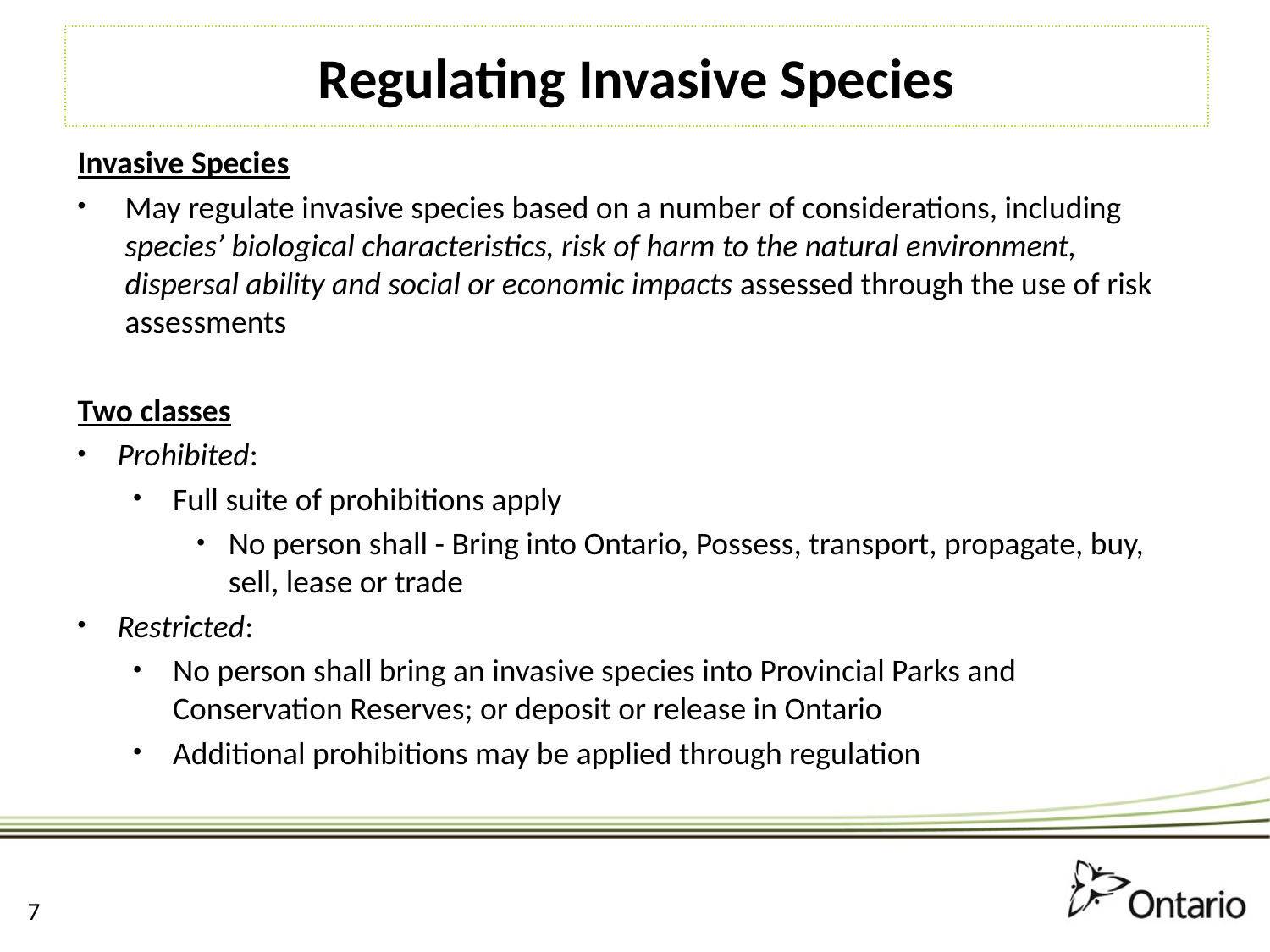

# Regulating Invasive Species
Invasive Species
May regulate invasive species based on a number of considerations, including species’ biological characteristics, risk of harm to the natural environment, dispersal ability and social or economic impacts assessed through the use of risk assessments

Two classes
Prohibited:
Full suite of prohibitions apply
No person shall - Bring into Ontario, Possess, transport, propagate, buy, sell, lease or trade
Restricted:
No person shall bring an invasive species into Provincial Parks and Conservation Reserves; or deposit or release in Ontario
Additional prohibitions may be applied through regulation

7